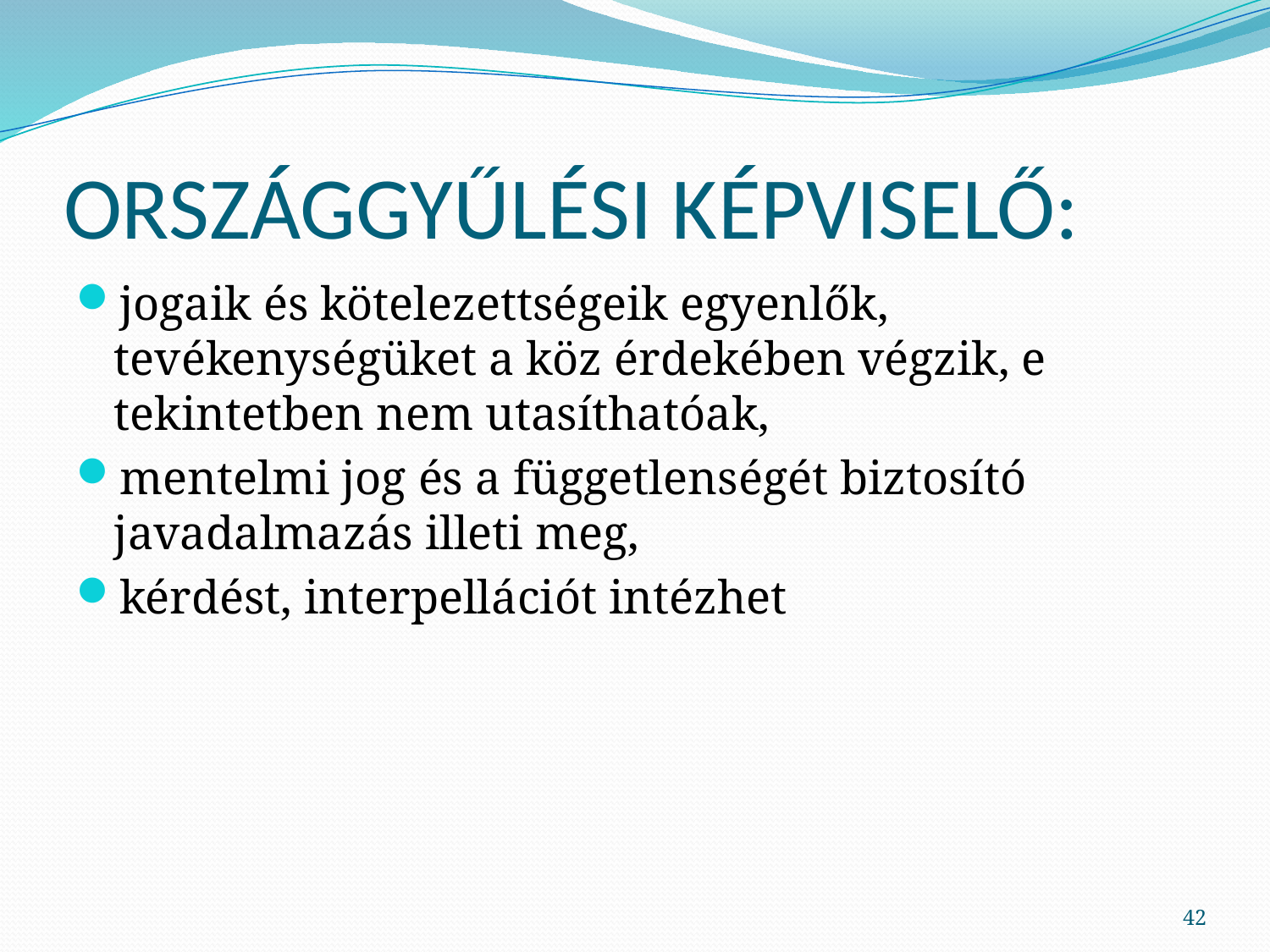

# ORSZÁGGYŰLÉSI KÉPVISELŐ:
jogaik és kötelezettségeik egyenlők, tevékenységüket a köz érdekében végzik, e tekintetben nem utasíthatóak,
mentelmi jog és a függetlenségét biztosító javadalmazás illeti meg,
kérdést, interpellációt intézhet
42